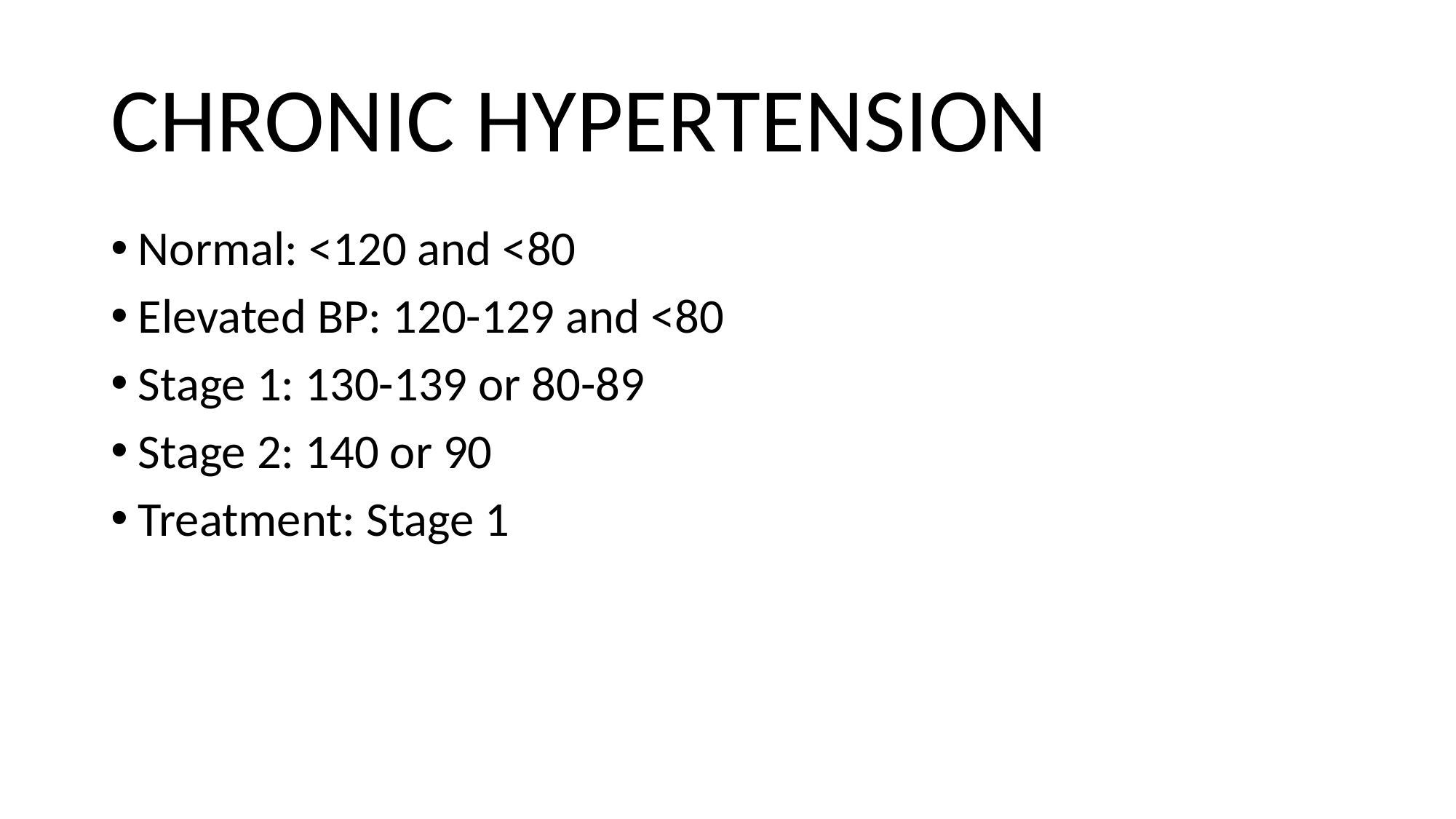

# CHRONIC HYPERTENSION
Normal: <120 and <80
Elevated BP: 120-129 and <80
Stage 1: 130-139 or 80-89
Stage 2: 140 or 90
Treatment: Stage 1